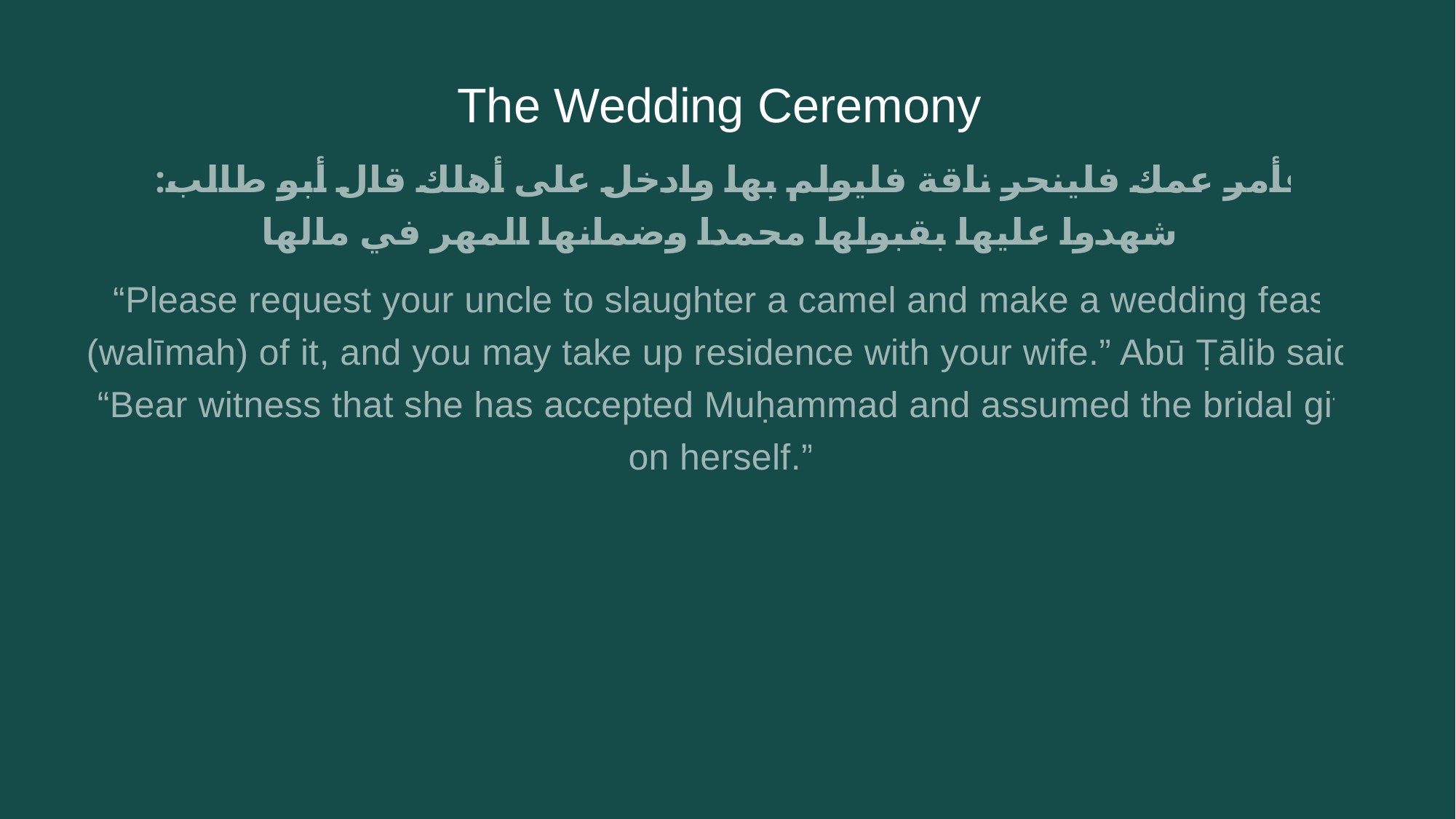

# The Wedding Ceremony
 فأمر عمك فلينحر ناقة فليولم بها وادخل على أهلك قال أبو طالب: أشهدوا عليها بقبولها محمدا وضمانها المهر في مالها
“Please request your uncle to slaughter a camel and make a wedding feast (walīmah) of it, and you may take up residence with your wife.” Abū Ṭālib said, “Bear witness that she has accepted Muḥammad and assumed the bridal gift on herself.”